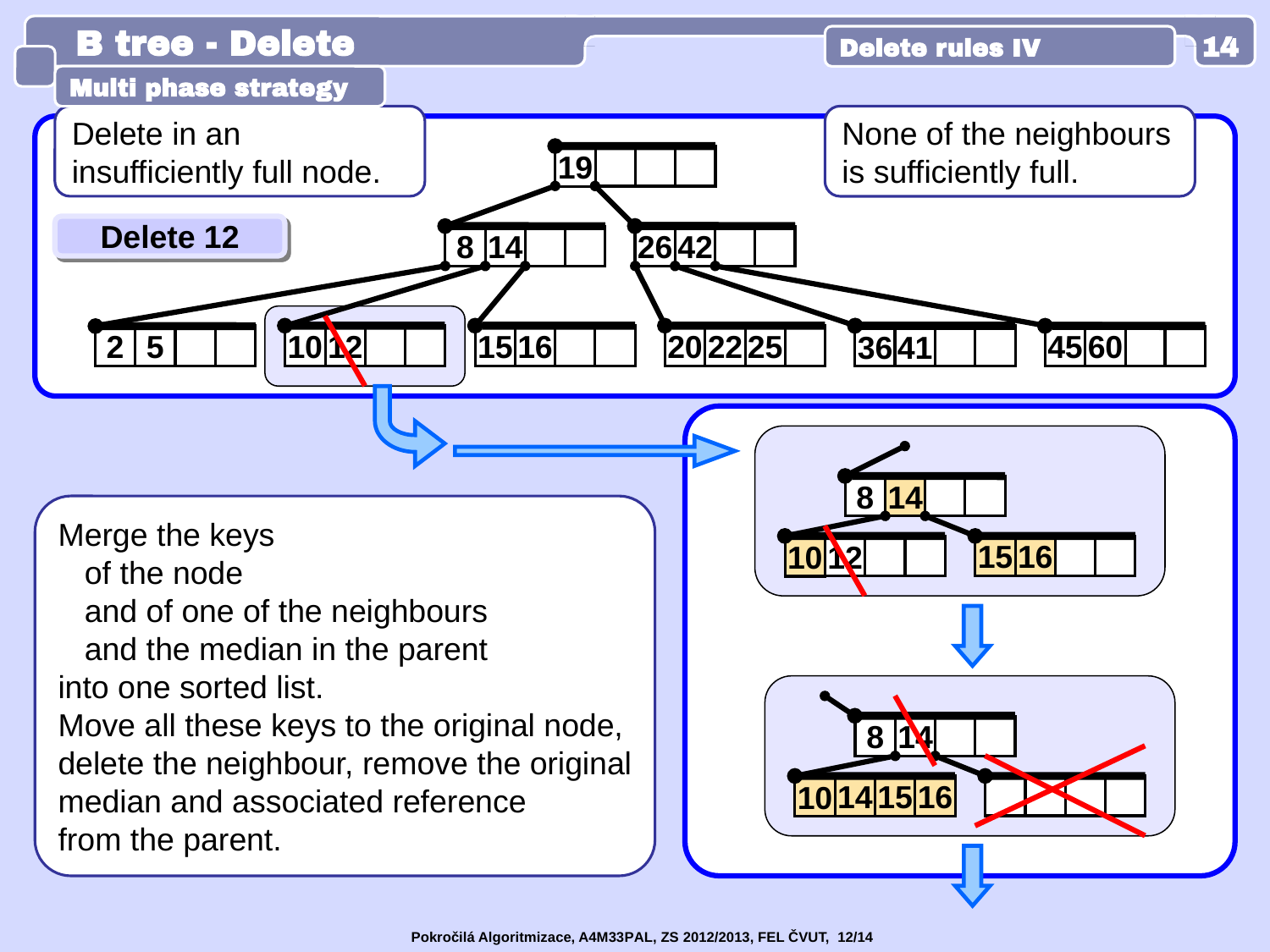

B tree - Delete

Delete rules IV
14

Multi phase strategy
Delete in an
insufficiently full node.
None of the neighbours
is sufficiently full.

19

Delete 12
8

14

26

42

26
41

2
5

10
12

15

16

20

22
25

27

36

42

45

45
60
60

36
41

8

14

Merge the keys
   of the node
   and of one of the neighbours
   and the median in the parent
into one sorted list.
Move all these keys to the original node,
delete the neighbour, remove the original
median and associated reference
from the parent.

12

15

16

10

8
14

14
15
16

10

Pokročilá Algoritmizace, A4M33PAL, ZS 2012/2013, FEL ČVUT,  12/14